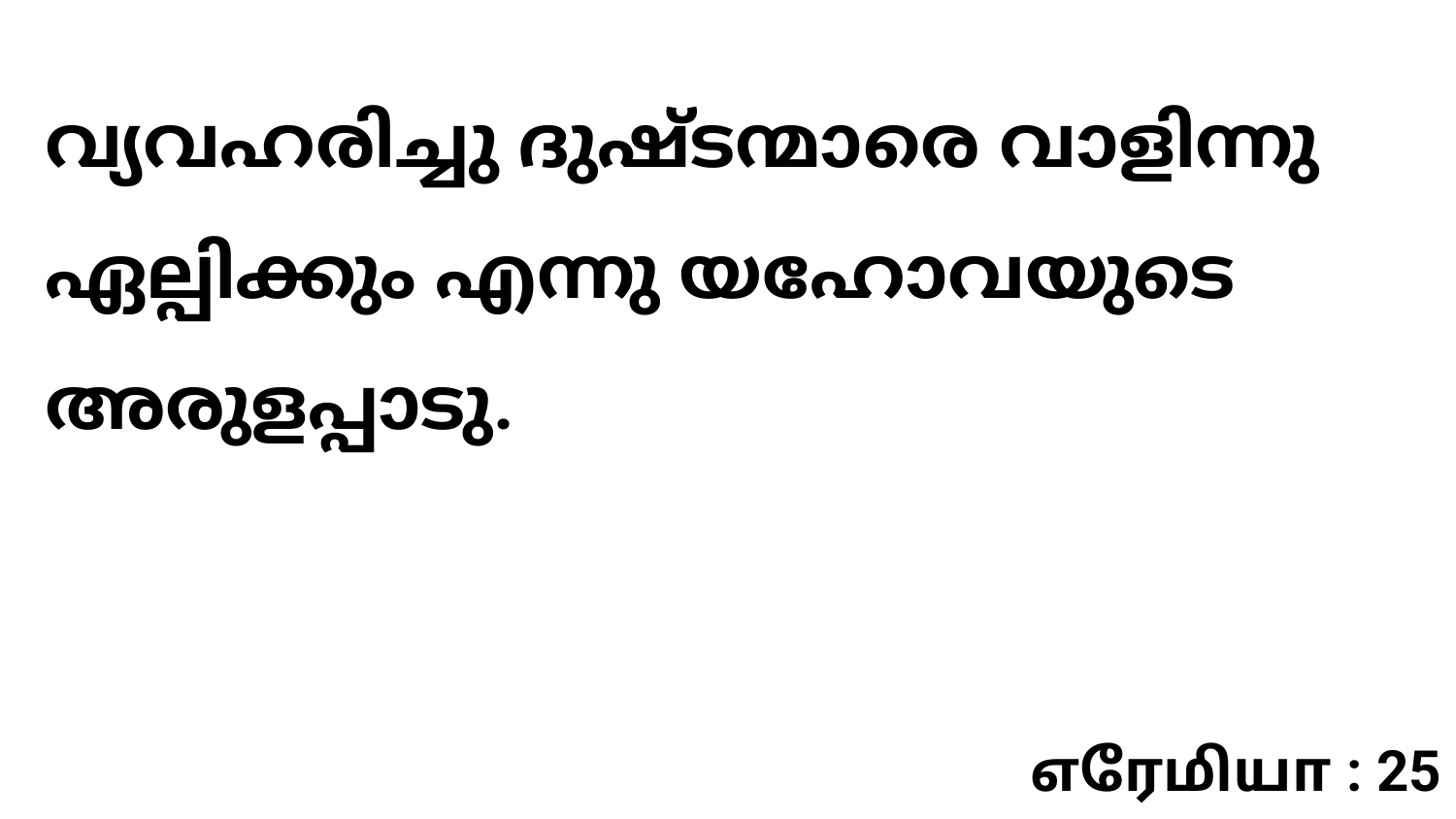

വ്യവഹരിച്ചു ദുഷ്ടന്മാരെ വാളിന്നു ഏല്പിക്കും എന്നു യഹോവയുടെ അരുളപ്പാടു.
எரேமியா : 25